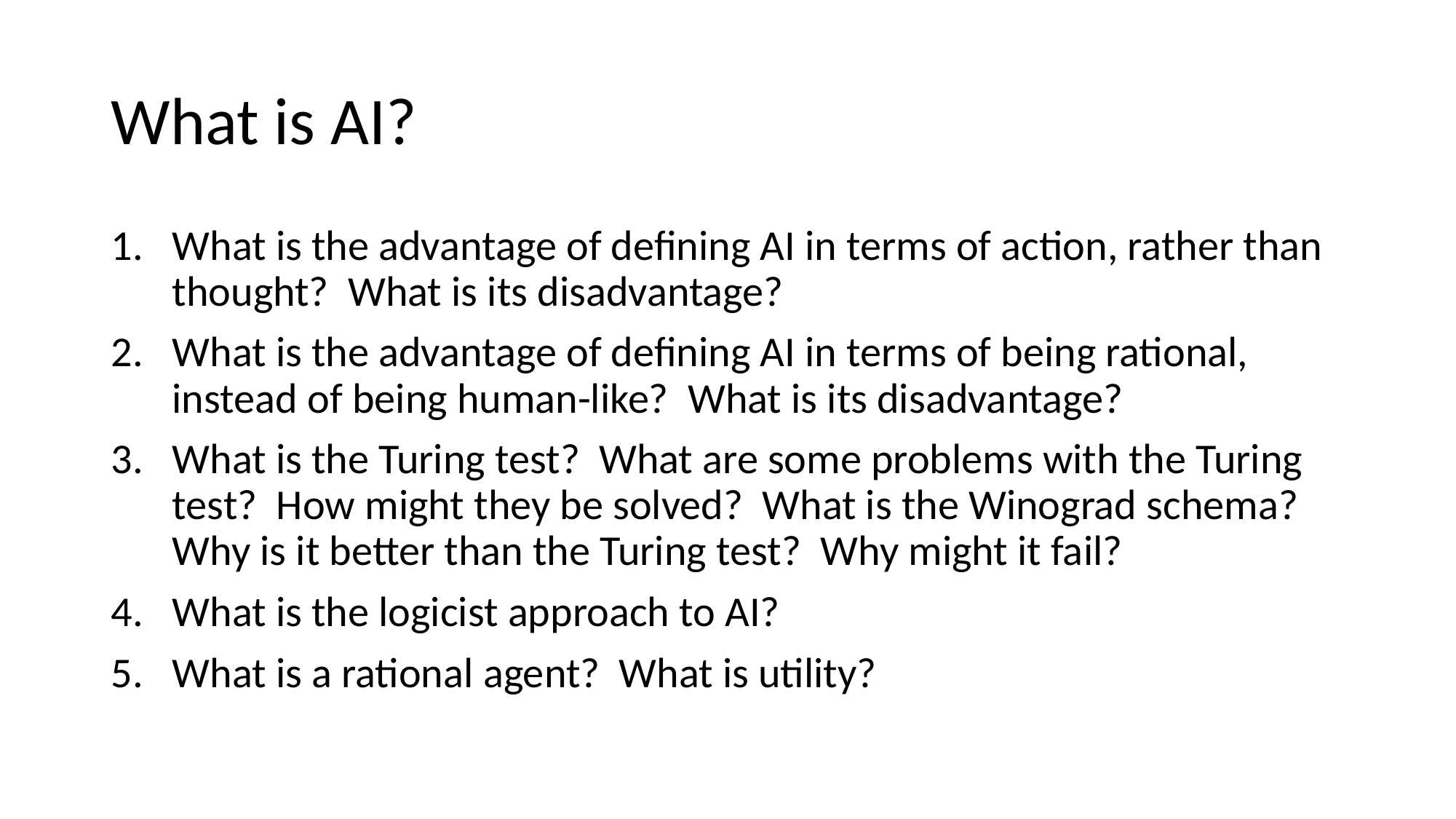

# What is AI?
What is the advantage of defining AI in terms of action, rather than thought?  What is its disadvantage?
What is the advantage of defining AI in terms of being rational, instead of being human-like?  What is its disadvantage?
What is the Turing test?  What are some problems with the Turing test?  How might they be solved?  What is the Winograd schema?  Why is it better than the Turing test?  Why might it fail?
What is the logicist approach to AI?
What is a rational agent?  What is utility?